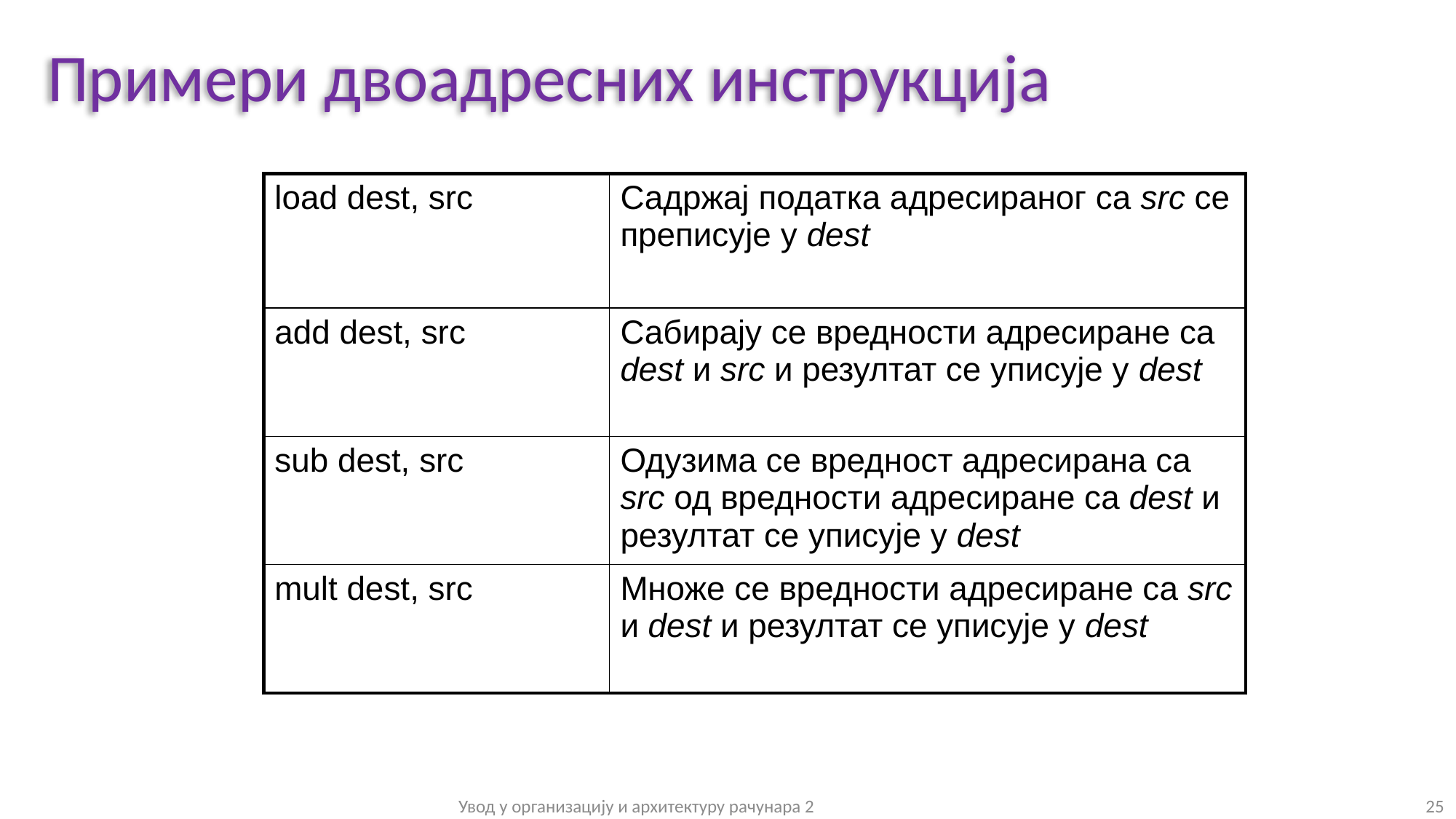

# Примери двоадресних инструкција
| load dest, src | Садржај податка адресираног са src се преписује у dest |
| --- | --- |
| add dest, src | Сабирају се вредности адресиране са dest и src и резултат се уписује у dest |
| sub dest, src | Одузима се вредност адресирана са src од вредности адресиране са dest и резултат се уписује у dest |
| mult dest, src | Множе се вредности адресиране са src и dest и резултат се уписује у dest |
Увод у организацију и архитектуру рачунара 2
25